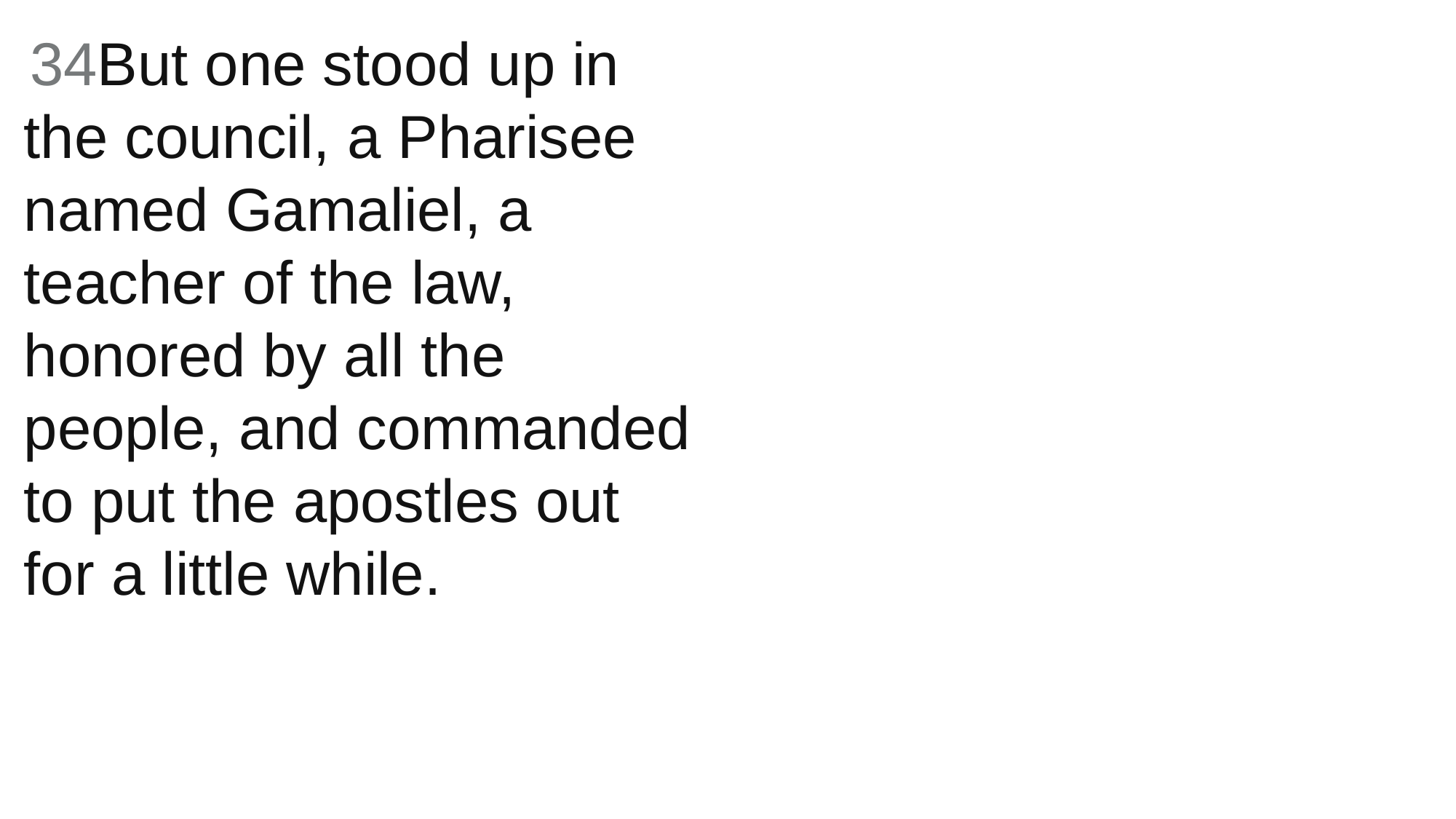

34But one stood up in the council, a Pharisee named Gamaliel, a teacher of the law, honored by all the people, and commanded to put the apostles out for a little while.